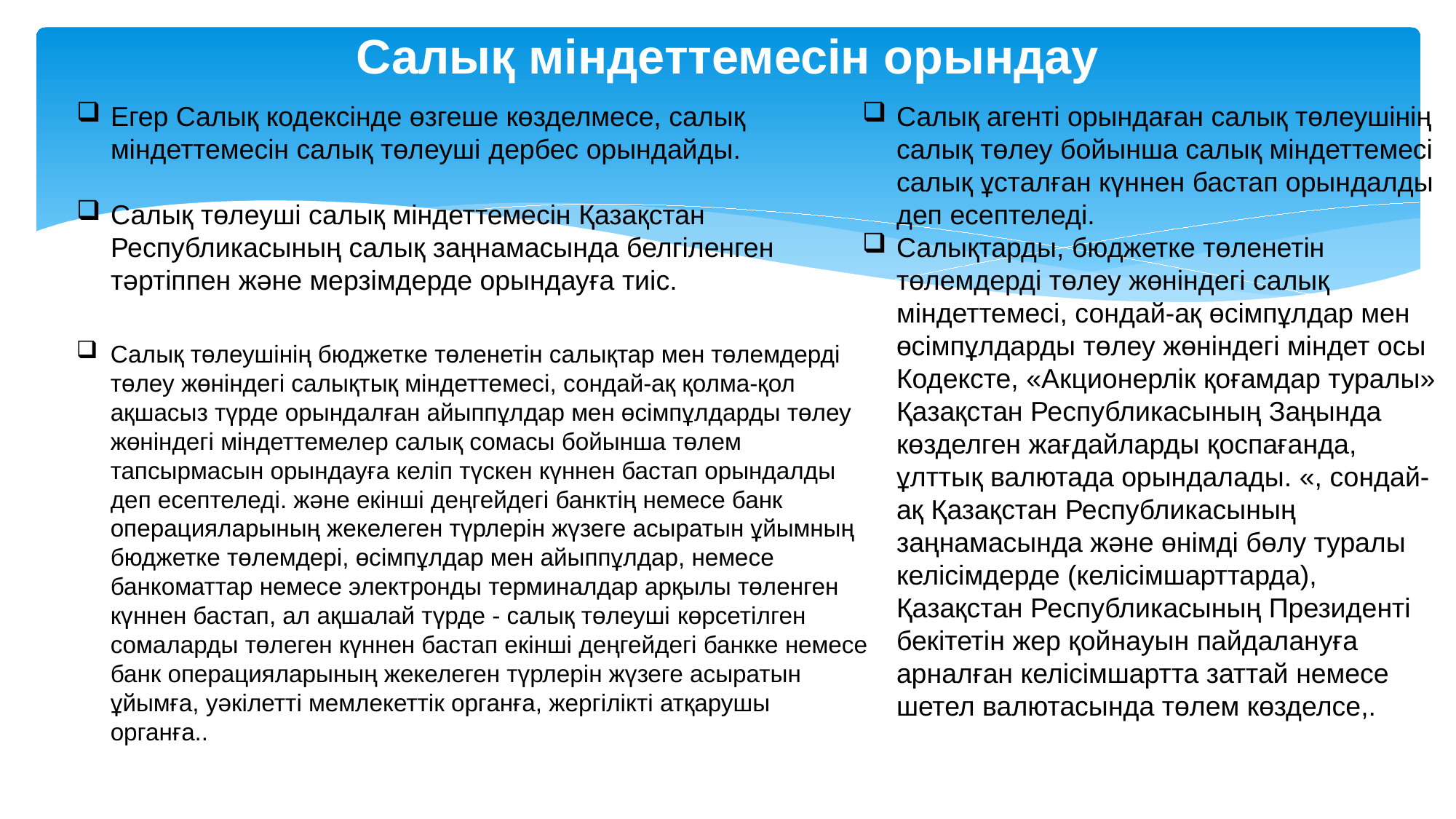

# Салық міндеттемесін орындау
Егер Салық кодексінде өзгеше көзделмесе, салық міндеттемесін салық төлеуші ​​дербес орындайды.

Салық төлеуші ​​салық міндеттемесін Қазақстан Республикасының салық заңнамасында белгіленген тәртіппен және мерзімдерде орындауға тиіс.
Салық агенті орындаған салық төлеушінің салық төлеу бойынша салық міндеттемесі салық ұсталған күннен бастап орындалды деп есептеледі.
Салықтарды, бюджетке төленетін төлемдерді төлеу жөніндегі салық міндеттемесі, сондай-ақ өсімпұлдар мен өсімпұлдарды төлеу жөніндегі міндет осы Кодексте, «Акционерлік қоғамдар туралы» Қазақстан Республикасының Заңында көзделген жағдайларды қоспағанда, ұлттық валютада орындалады. «, сондай-ақ Қазақстан Республикасының заңнамасында және өнімді бөлу туралы келісімдерде (келісімшарттарда), Қазақстан Республикасының Президенті бекітетін жер қойнауын пайдалануға арналған келісімшартта заттай немесе шетел валютасында төлем көзделсе,.
Салық төлеушінің бюджетке төленетін салықтар мен төлемдерді төлеу жөніндегі салықтық міндеттемесі, сондай-ақ қолма-қол ақшасыз түрде орындалған айыппұлдар мен өсімпұлдарды төлеу жөніндегі міндеттемелер салық сомасы бойынша төлем тапсырмасын орындауға келіп түскен күннен бастап орындалды деп есептеледі. және екінші деңгейдегі банктің немесе банк операцияларының жекелеген түрлерін жүзеге асыратын ұйымның бюджетке төлемдері, өсімпұлдар мен айыппұлдар, немесе банкоматтар немесе электронды терминалдар арқылы төленген күннен бастап, ал ақшалай түрде - салық төлеуші ​​көрсетілген сомаларды төлеген күннен бастап екінші деңгейдегі банкке немесе банк операцияларының жекелеген түрлерін жүзеге асыратын ұйымға, уәкілетті мемлекеттік органға, жергілікті атқарушы органға..